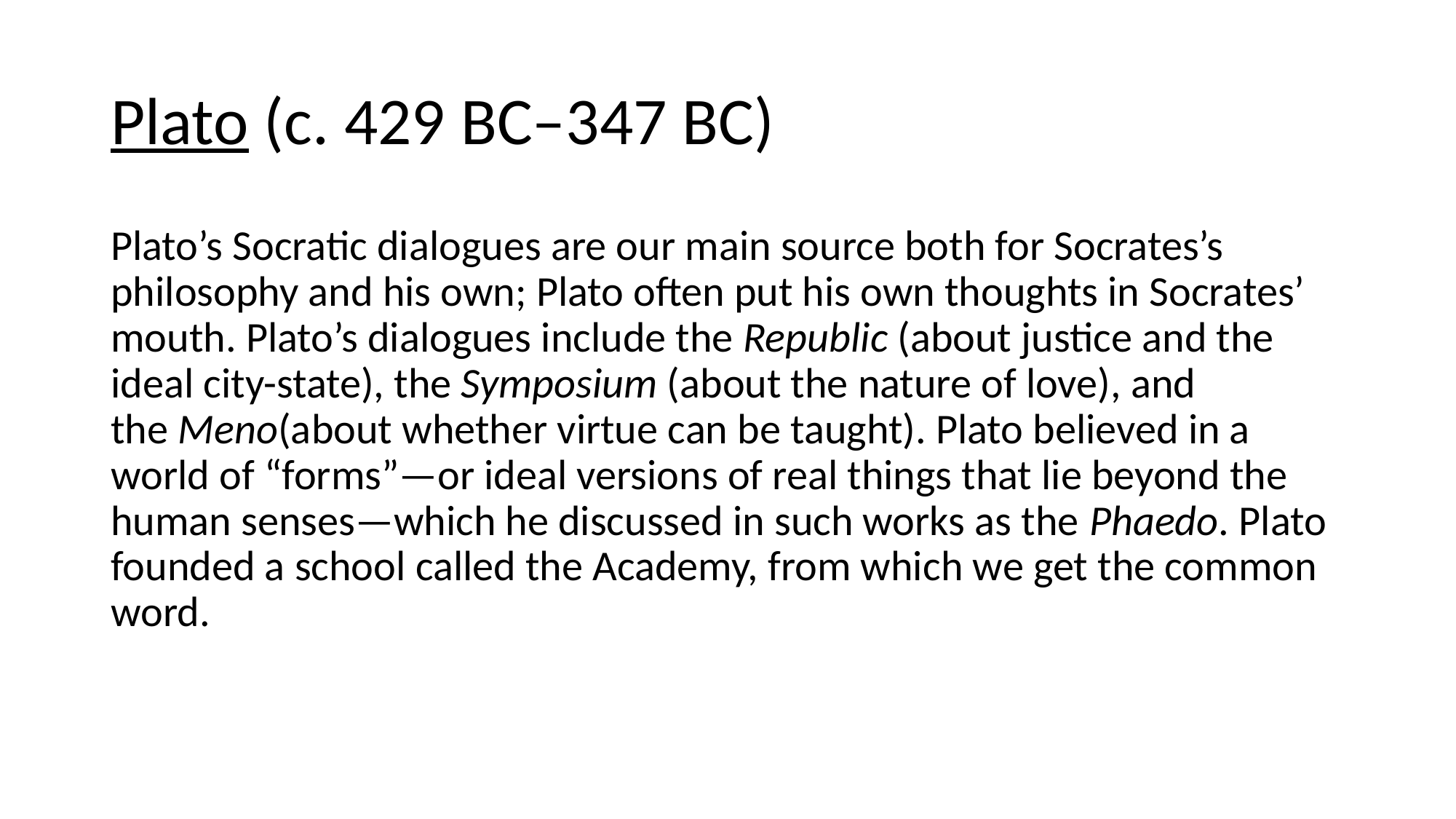

# Plato (c. 429 BC–347 BC)
Plato’s Socratic dialogues are our main source both for Socrates’s philosophy and his own; Plato often put his own thoughts in Socrates’ mouth. Plato’s dialogues include the Republic (about justice and the ideal city-state), the Symposium (about the nature of love), and the Meno(about whether virtue can be taught). Plato believed in a world of “forms”—or ideal versions of real things that lie beyond the human senses—which he discussed in such works as the Phaedo. Plato founded a school called the Academy, from which we get the common word.